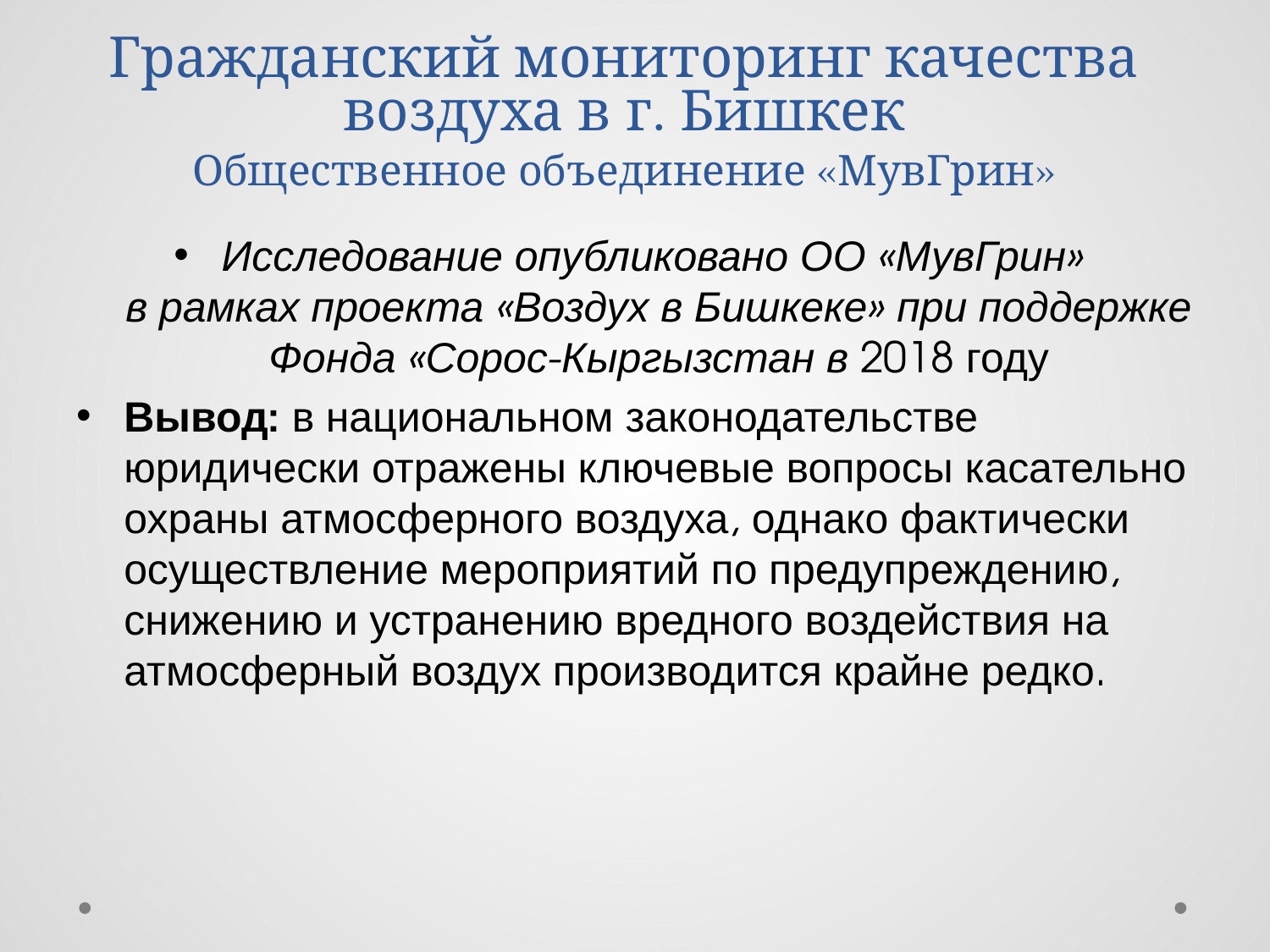

# Гражданский мониторинг качества воздуха в г. Бишкек Общественное объединение «МувГрин»
Исследование опубликовано ОО «МувГрин»
в рамках проекта «Воздух в Бишкеке» при поддержке Фонда «Сорос-Кыргызстан в 2018 году
Вывод: в национальном законодательстве юридически отражены ключевые вопросы касательно охраны атмосферного воздуха, однако фактически осуществление мероприятий по предупреждению, снижению и устранению вредного воздействия на атмосферный воздух производится крайне редко.